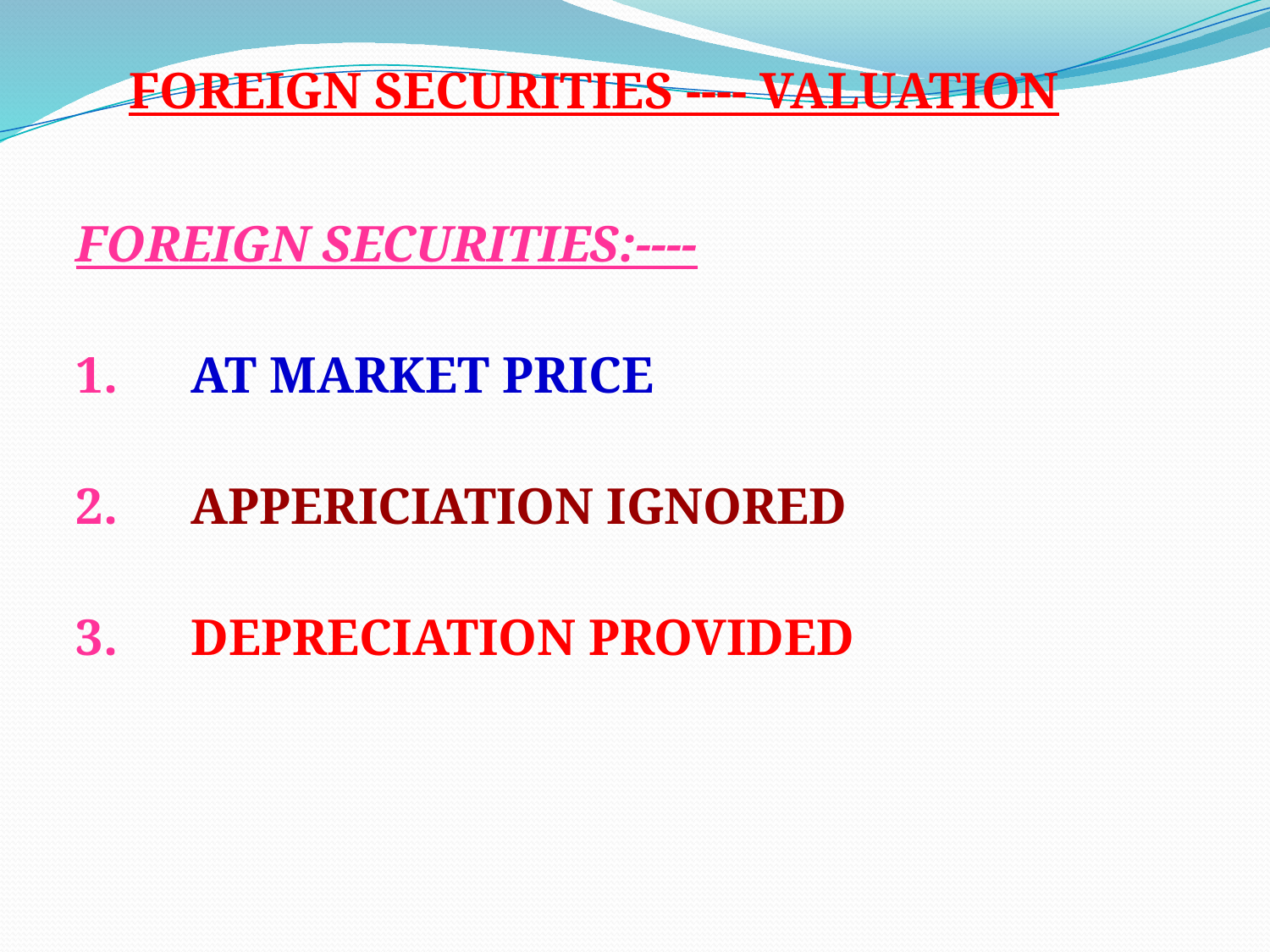

FOREIGN SECURITIES ---- VALUATION
FOREIGN SECURITIES:----
    AT MARKET PRICE
    APPERICIATION IGNORED
    DEPRECIATION PROVIDED